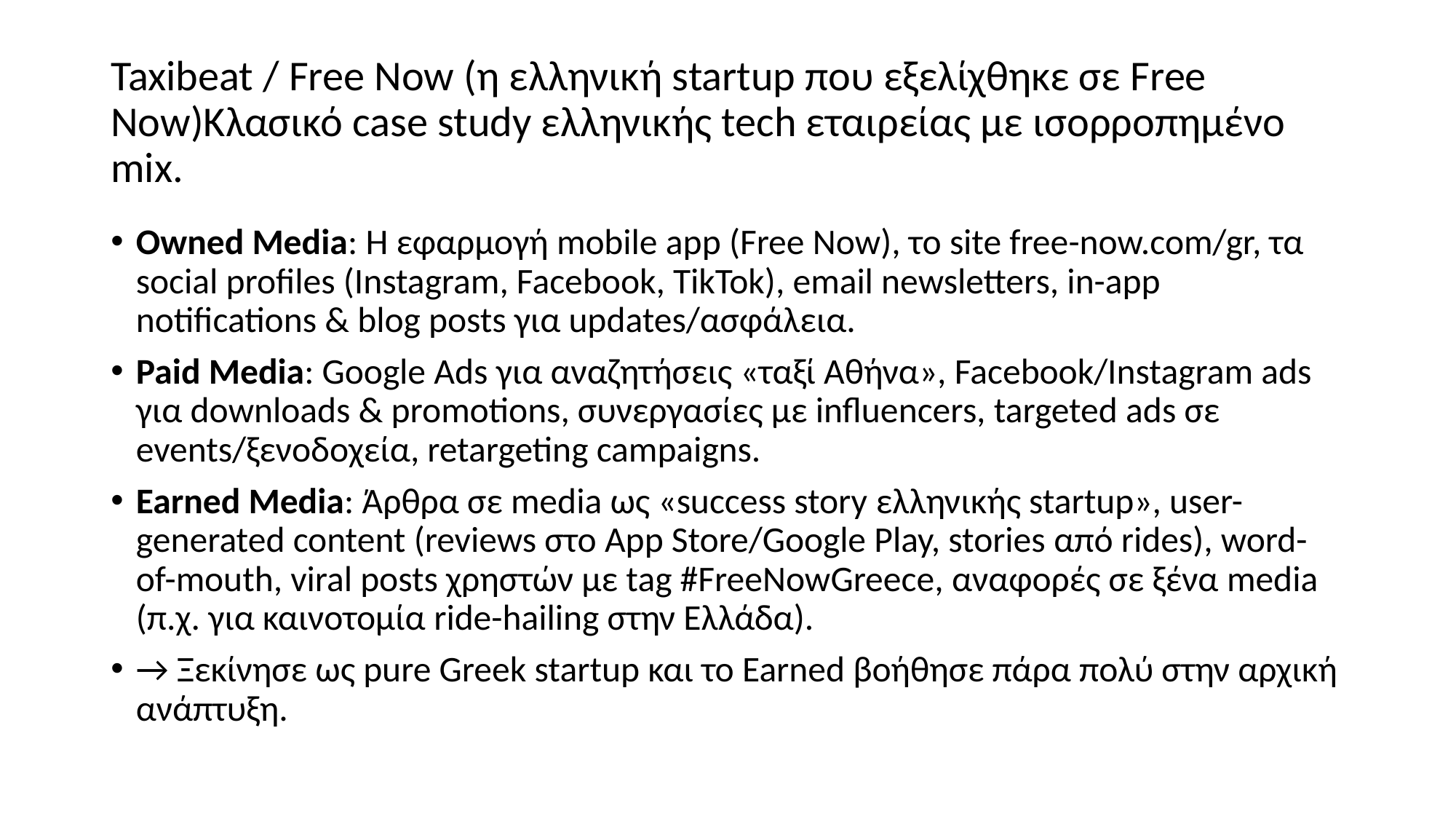

# Taxibeat / Free Now (η ελληνική startup που εξελίχθηκε σε Free Now)Κλασικό case study ελληνικής tech εταιρείας με ισορροπημένο mix.
Owned Media: Η εφαρμογή mobile app (Free Now), το site free-now.com/gr, τα social profiles (Instagram, Facebook, TikTok), email newsletters, in-app notifications & blog posts για updates/ασφάλεια.
Paid Media: Google Ads για αναζητήσεις «ταξί Αθήνα», Facebook/Instagram ads για downloads & promotions, συνεργασίες με influencers, targeted ads σε events/ξενοδοχεία, retargeting campaigns.
Earned Media: Άρθρα σε media ως «success story ελληνικής startup», user-generated content (reviews στο App Store/Google Play, stories από rides), word-of-mouth, viral posts χρηστών με tag #FreeNowGreece, αναφορές σε ξένα media (π.χ. για καινοτομία ride-hailing στην Ελλάδα).
→ Ξεκίνησε ως pure Greek startup και το Earned βοήθησε πάρα πολύ στην αρχική ανάπτυξη.